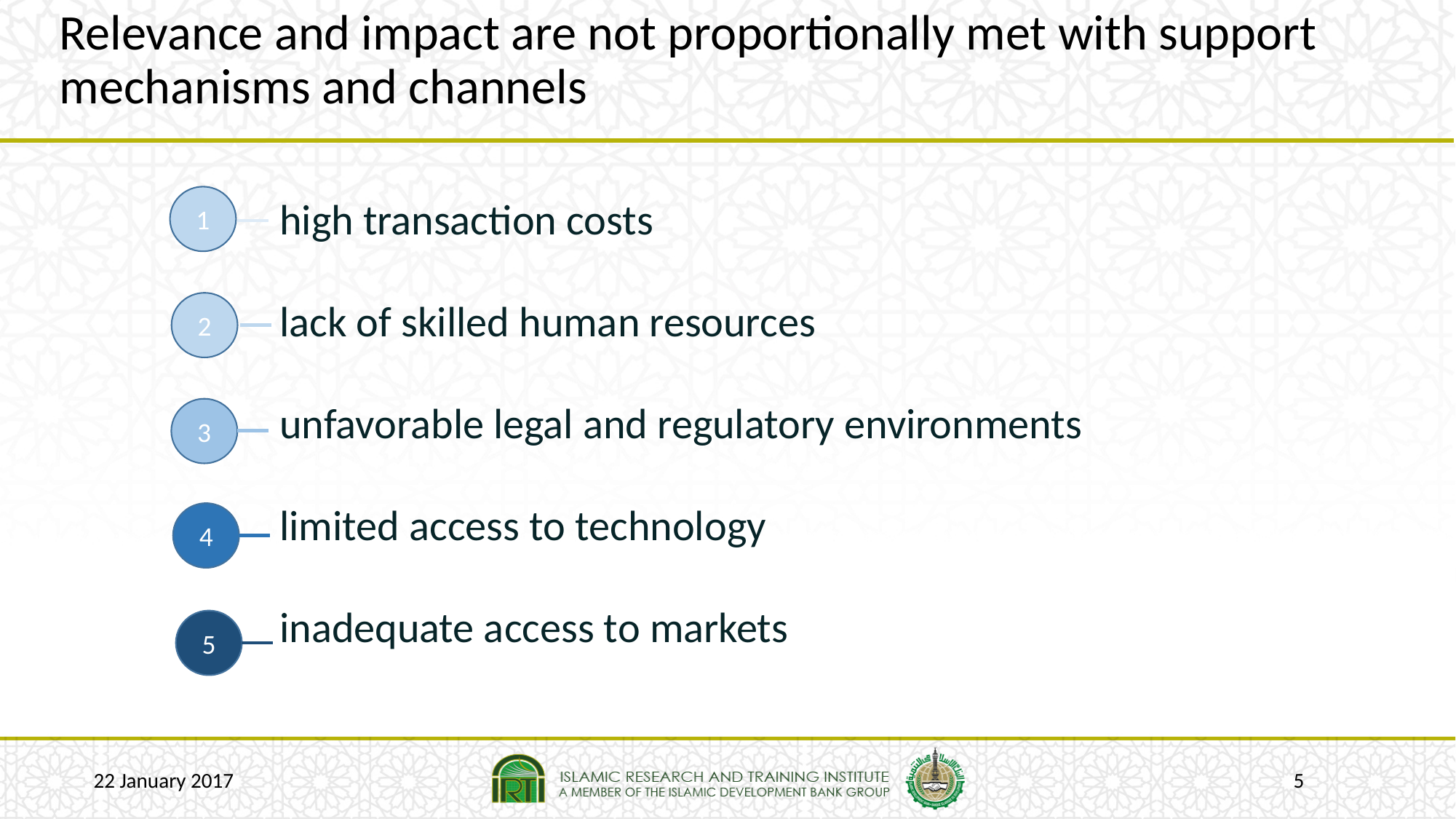

# Relevance and impact are not proportionally met with support mechanisms and channels
1
high transaction costs

lack of skilled human resources

unfavorable legal and regulatory environments

limited access to technology

inadequate access to markets

2
3
4
5
5
22 January 2017